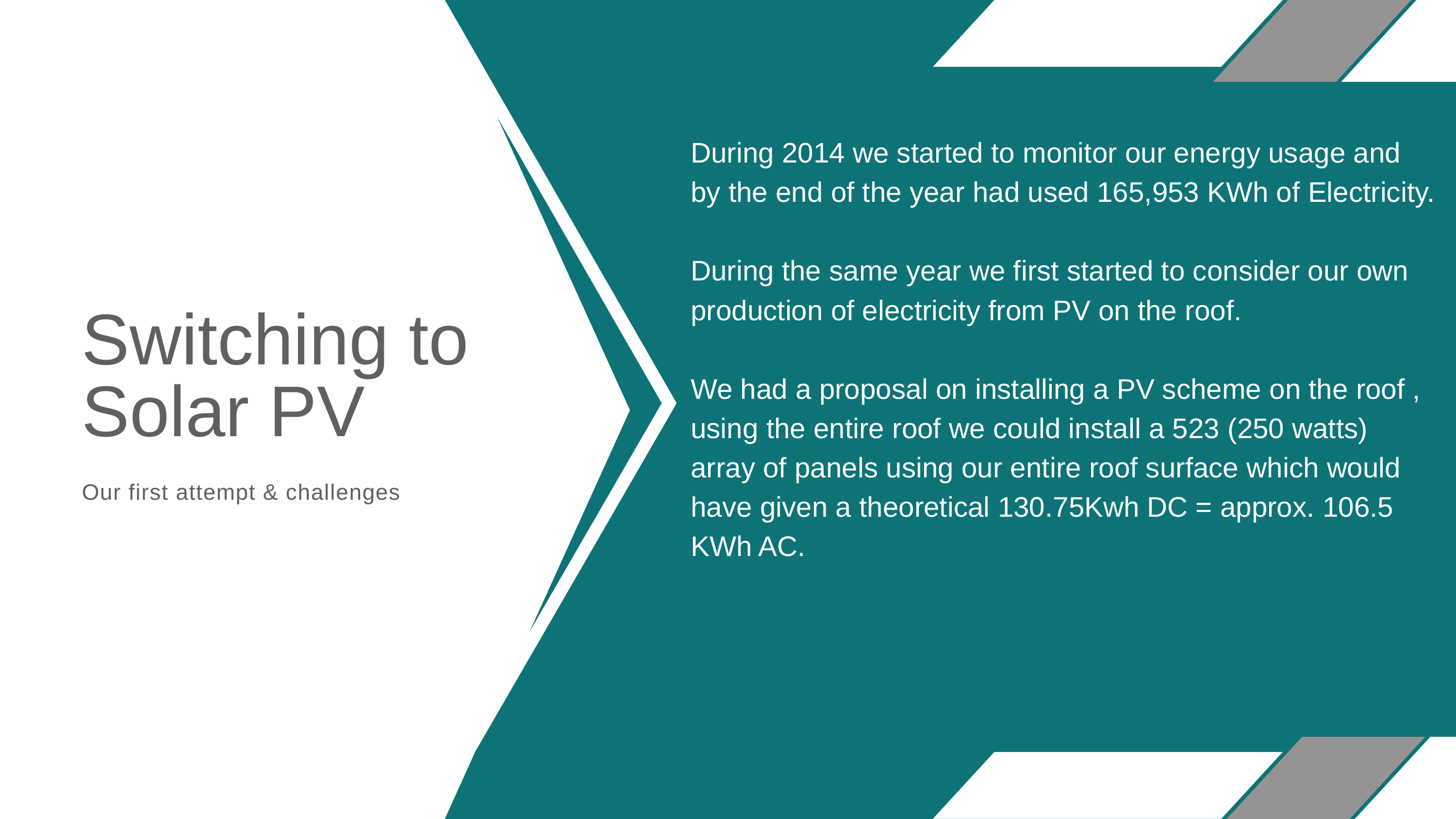

During 2014 we started to monitor our energy usage and by the end of the year had used 165,953 KWh of Electricity.

During the same year we first started to consider our own production of electricity from PV on the roof.

We had a proposal on installing a PV scheme on the roof , using the entire roof we could install a 523 (250 watts) array of panels using our entire roof surface which would have given a theoretical 130.75Kwh DC = approx. 106.5 KWh AC.

Switching to Solar PV
Our first attempt & challenges